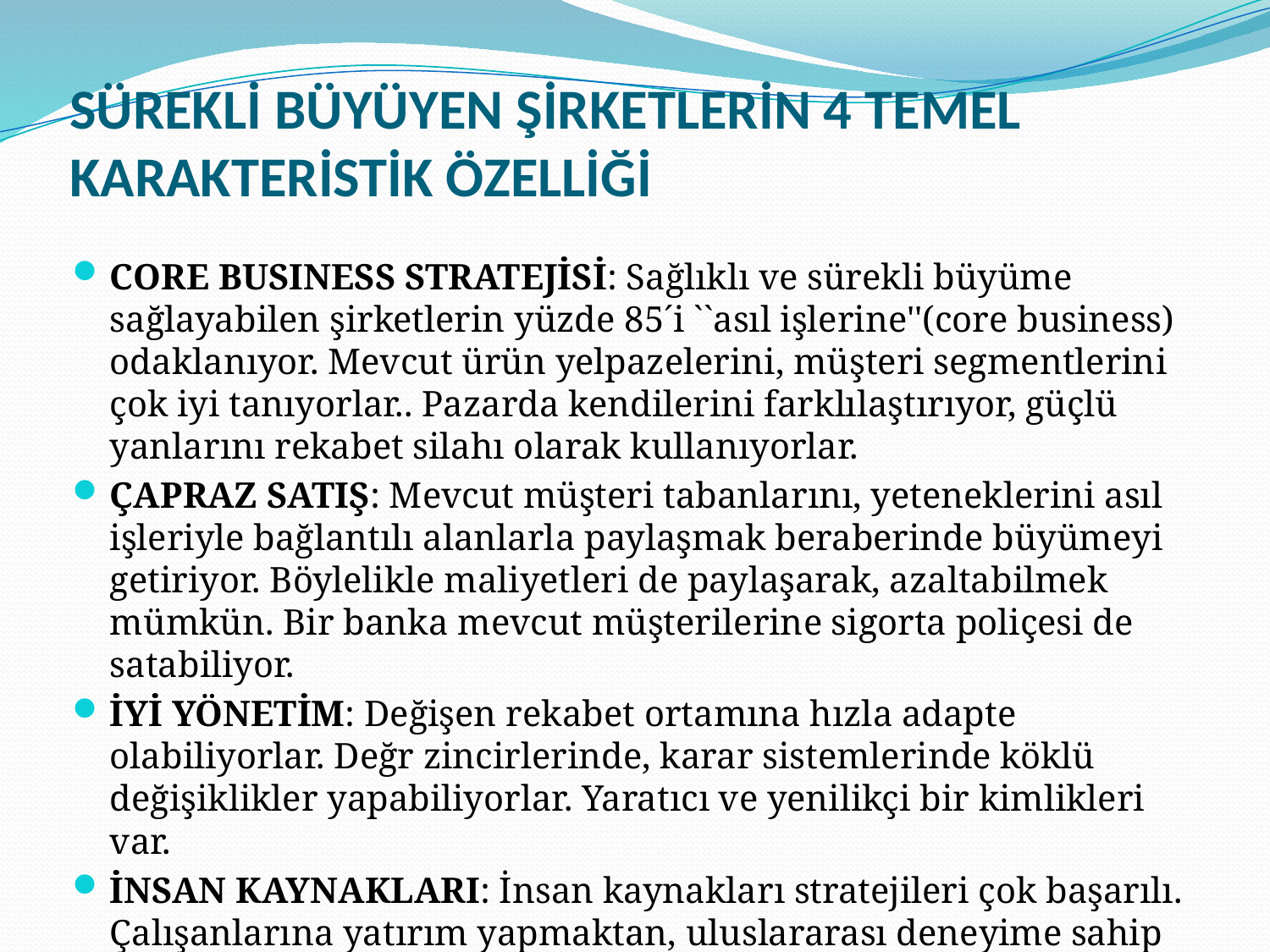

# SÜREKLİ BÜYÜYEN ŞİRKETLERİN 4 TEMEL KARAKTERİSTİK ÖZELLİĞİ
CORE BUSINESS STRATEJİSİ: Sağlıklı ve sürekli büyüme sağlayabilen şirketlerin yüzde 85´i ``asıl işlerine''(core business) odaklanıyor. Mevcut ürün yelpazelerini, müşteri segmentlerini çok iyi tanıyorlar.. Pazarda kendilerini farklılaştırıyor, güçlü yanlarını rekabet silahı olarak kullanıyorlar.
ÇAPRAZ SATIŞ: Mevcut müşteri tabanlarını, yeteneklerini asıl işleriyle bağlantılı alanlarla paylaşmak beraberinde büyümeyi getiriyor. Böylelikle maliyetleri de paylaşarak, azaltabilmek mümkün. Bir banka mevcut müşterilerine sigorta poliçesi de satabiliyor.
İYİ YÖNETİM: Değişen rekabet ortamına hızla adapte olabiliyorlar. Değr zincirlerinde, karar sistemlerinde köklü değişiklikler yapabiliyorlar. Yaratıcı ve yenilikçi bir kimlikleri var.
İNSAN KAYNAKLARI: İnsan kaynakları stratejileri çok başarılı. Çalışanlarına yatırım yapmaktan, uluslararası deneyime sahip yöneticilere yatırım yapmaktan çekinmiyorlar.